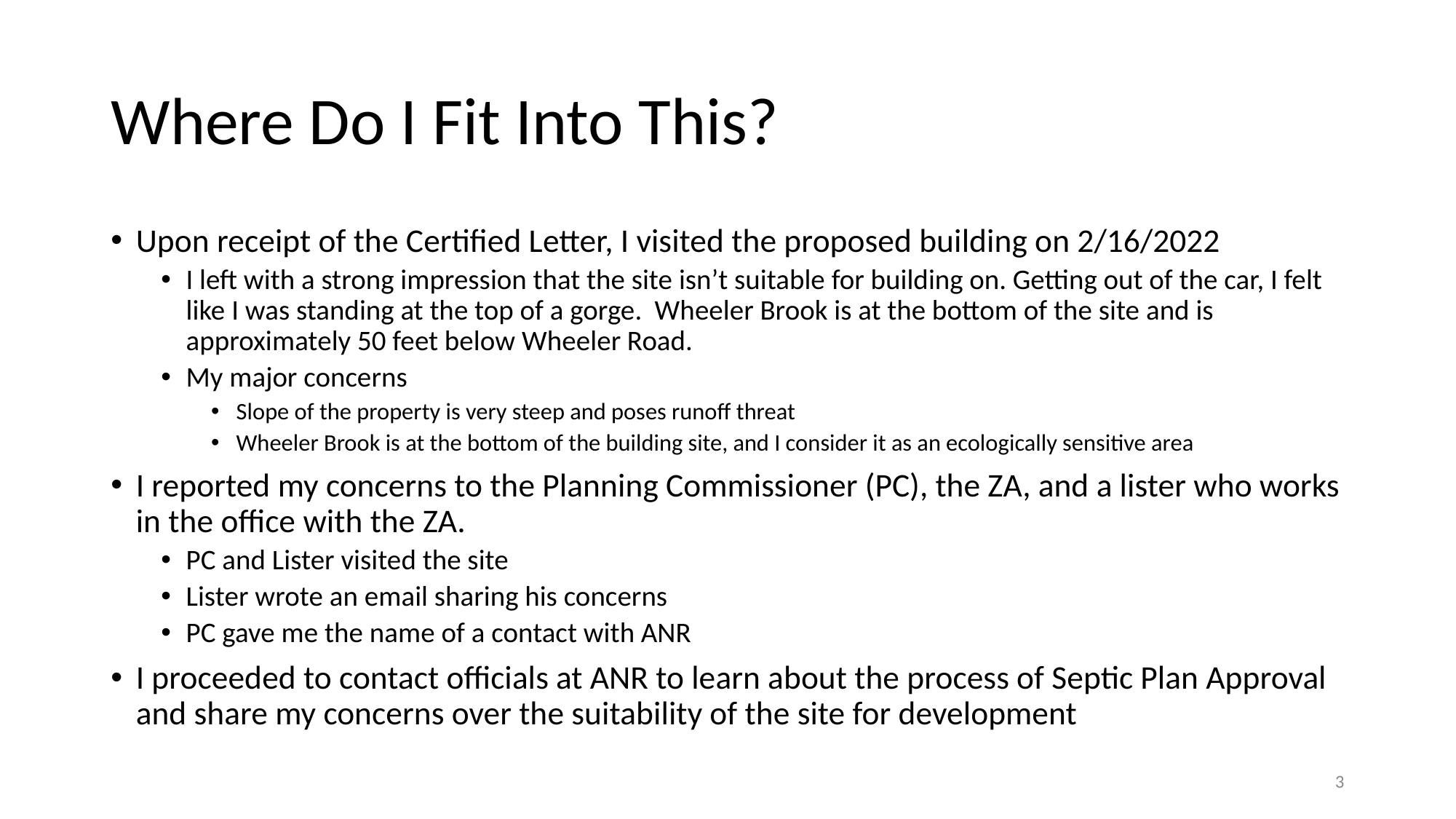

# Where Do I Fit Into This?
Upon receipt of the Certified Letter, I visited the proposed building on 2/16/2022
I left with a strong impression that the site isn’t suitable for building on. Getting out of the car, I felt like I was standing at the top of a gorge.  Wheeler Brook is at the bottom of the site and is approximately 50 feet below Wheeler Road.
My major concerns
Slope of the property is very steep and poses runoff threat
Wheeler Brook is at the bottom of the building site, and I consider it as an ecologically sensitive area
I reported my concerns to the Planning Commissioner (PC), the ZA, and a lister who works in the office with the ZA.
PC and Lister visited the site
Lister wrote an email sharing his concerns
PC gave me the name of a contact with ANR
I proceeded to contact officials at ANR to learn about the process of Septic Plan Approval and share my concerns over the suitability of the site for development

3